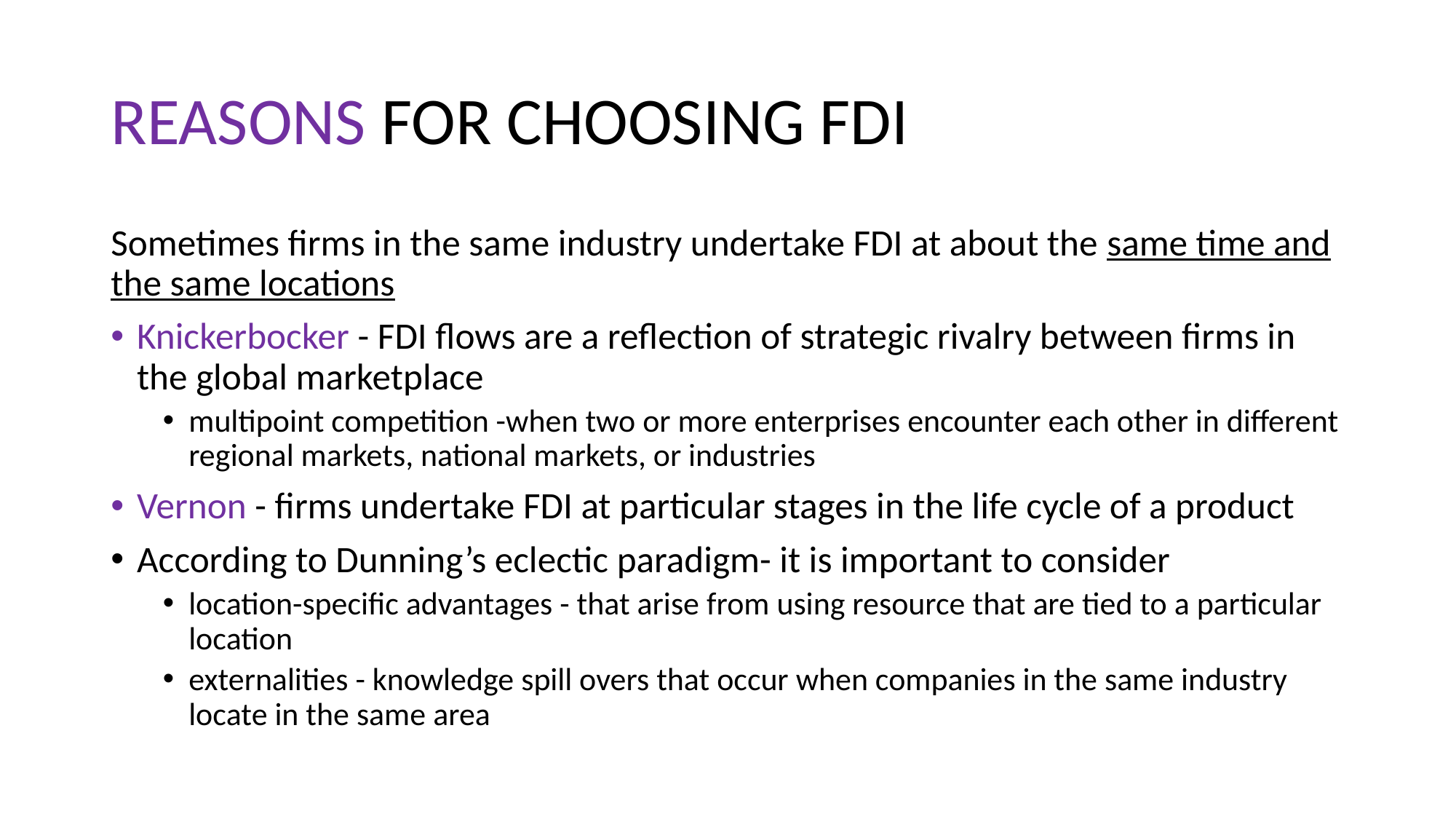

# REASONS FOR CHOOSING FDI
Sometimes firms in the same industry undertake FDI at about the same time and the same locations
Knickerbocker - FDI flows are a reflection of strategic rivalry between firms in the global marketplace
multipoint competition -when two or more enterprises encounter each other in different regional markets, national markets, or industries
Vernon - firms undertake FDI at particular stages in the life cycle of a product
According to Dunning’s eclectic paradigm- it is important to consider
location-specific advantages - that arise from using resource that are tied to a particular location
externalities - knowledge spill overs that occur when companies in the same industry locate in the same area